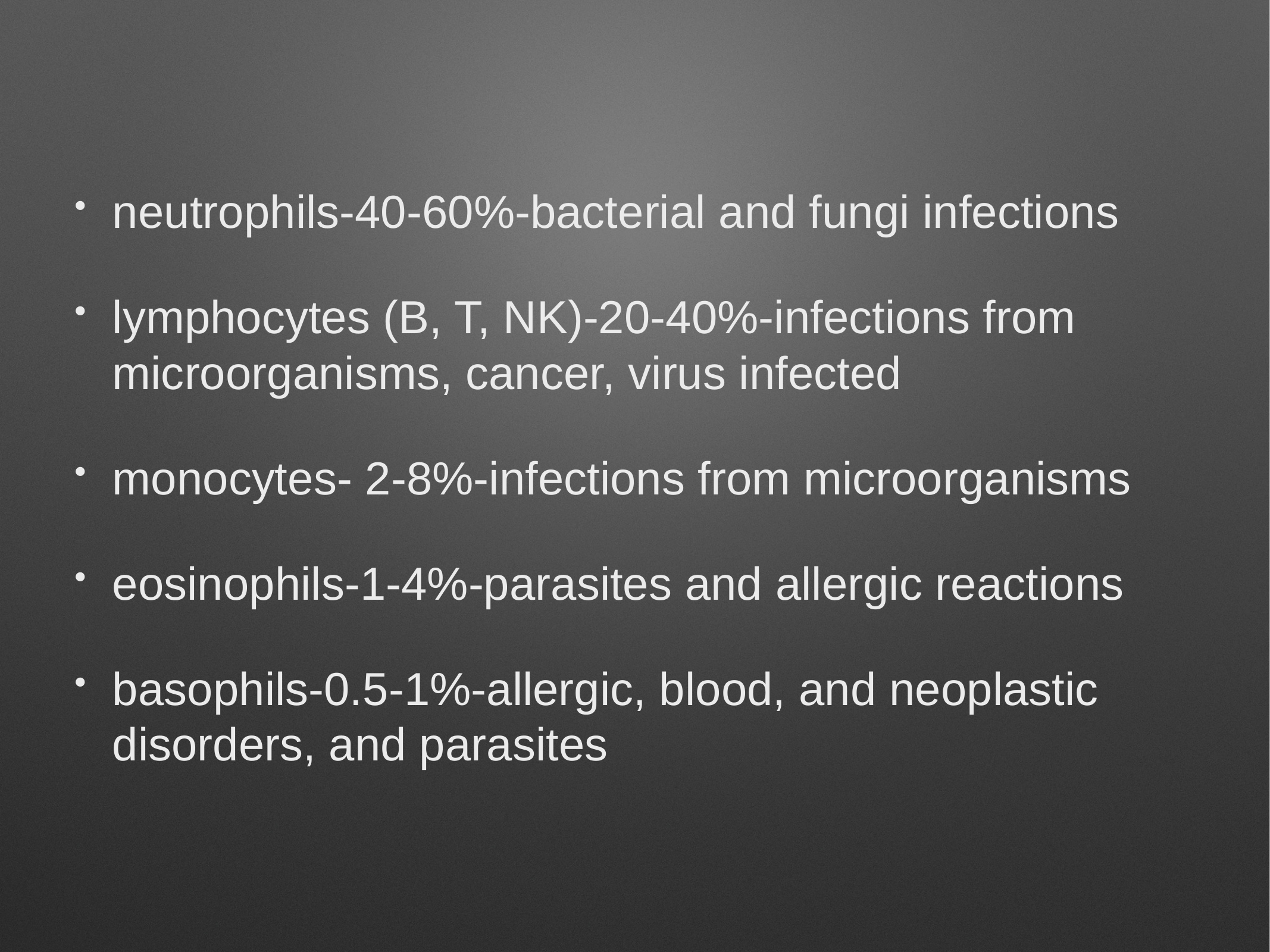

neutrophils-40-60%-bacterial and fungi infections
lymphocytes (B, T, NK)-20-40%-infections from microorganisms, cancer, virus infected
monocytes- 2-8%-infections from microorganisms
eosinophils-1-4%-parasites and allergic reactions
basophils-0.5-1%-allergic, blood, and neoplastic disorders, and parasites